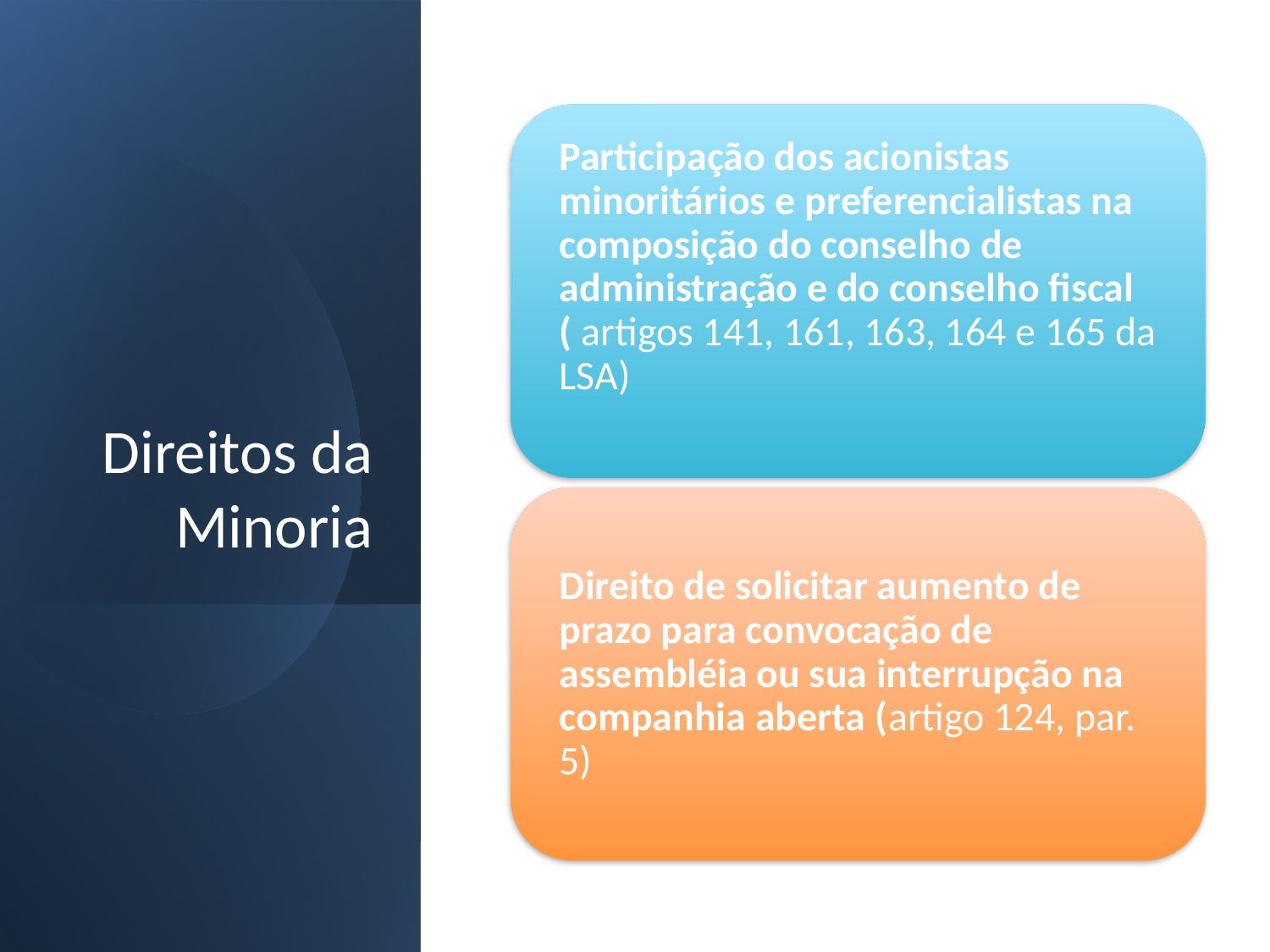

Participação dos acionistas minoritários e preferencialistas na composição do conselho de administração e do conselho fiscal ( artigos 141, 161, 163, 164 e 165 da LSA)
Direito de solicitar aumento de prazo para convocação de assembléia ou sua interrupção na companhia aberta (artigo 124, par. 5)

# Direitos da Minoria